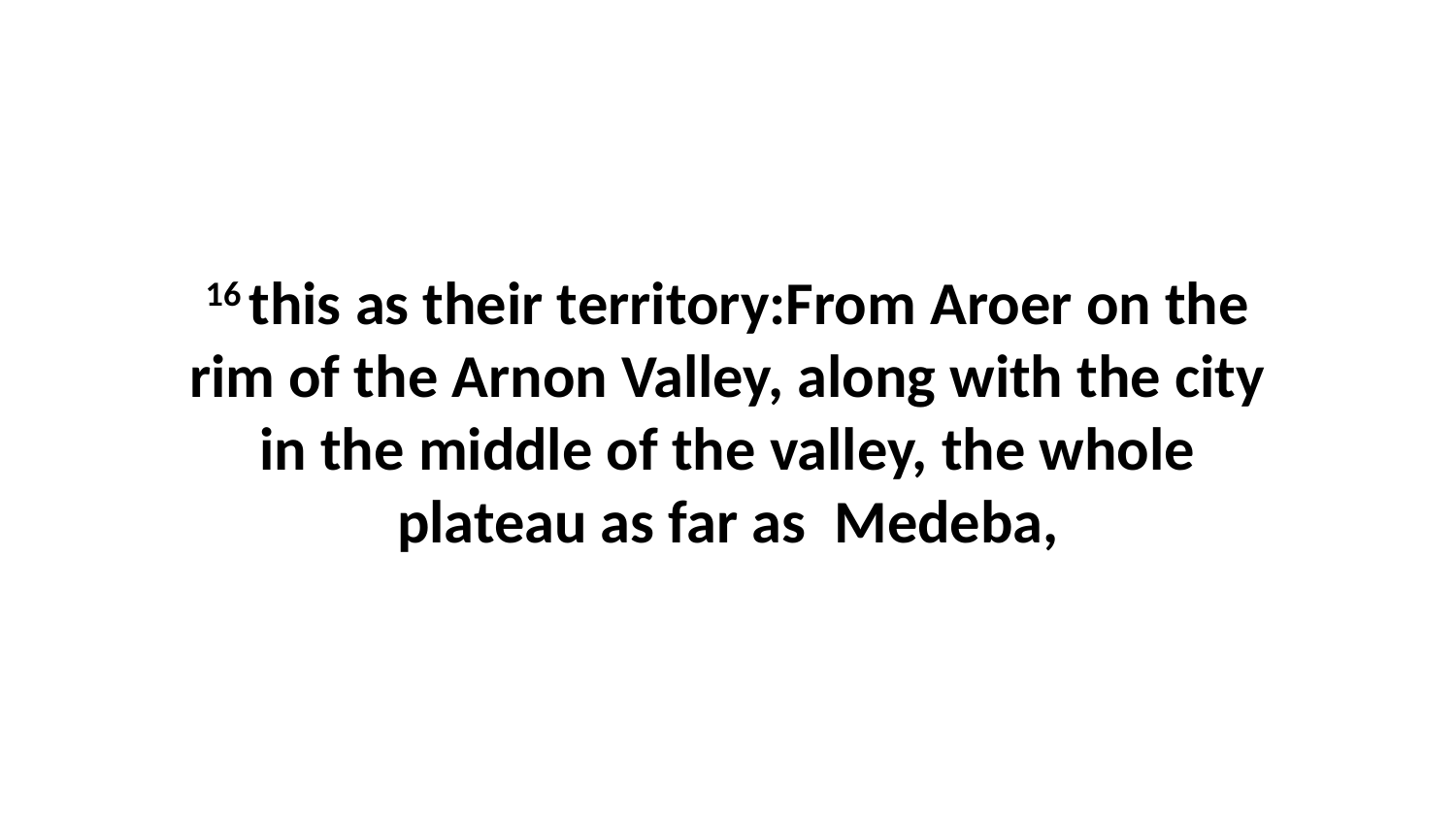

16 this as their territory:From Aroer on the rim of the Arnon Valley, along with the city in the middle of the valley, the whole plateau as far as  Medeba,